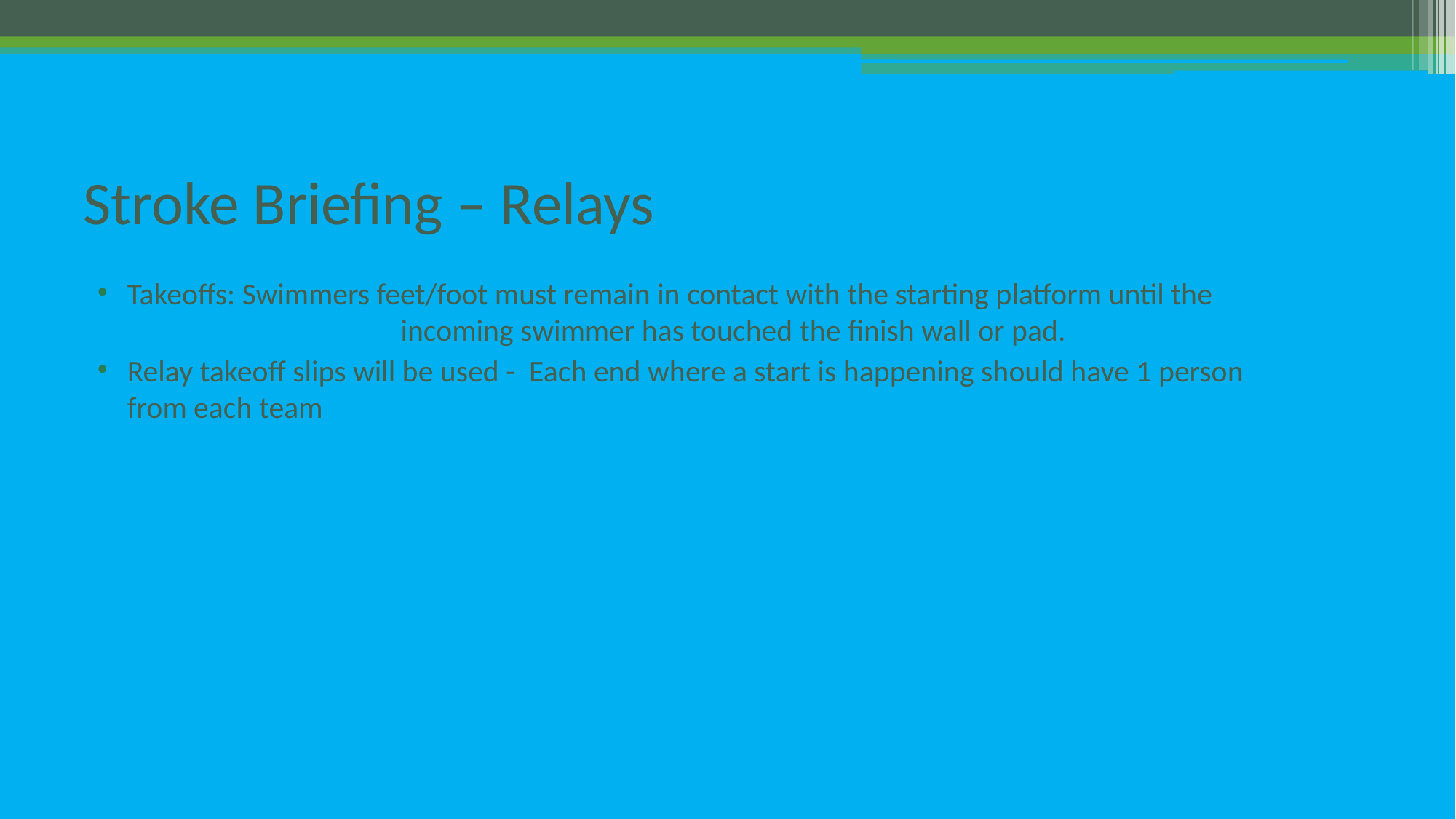

# Stroke Briefing – Relays
Takeoffs: Swimmers feet/foot must remain in contact with the starting platform until the 		        incoming swimmer has touched the finish wall or pad.
Relay takeoff slips will be used -  Each end where a start is happening should have 1 person from each team